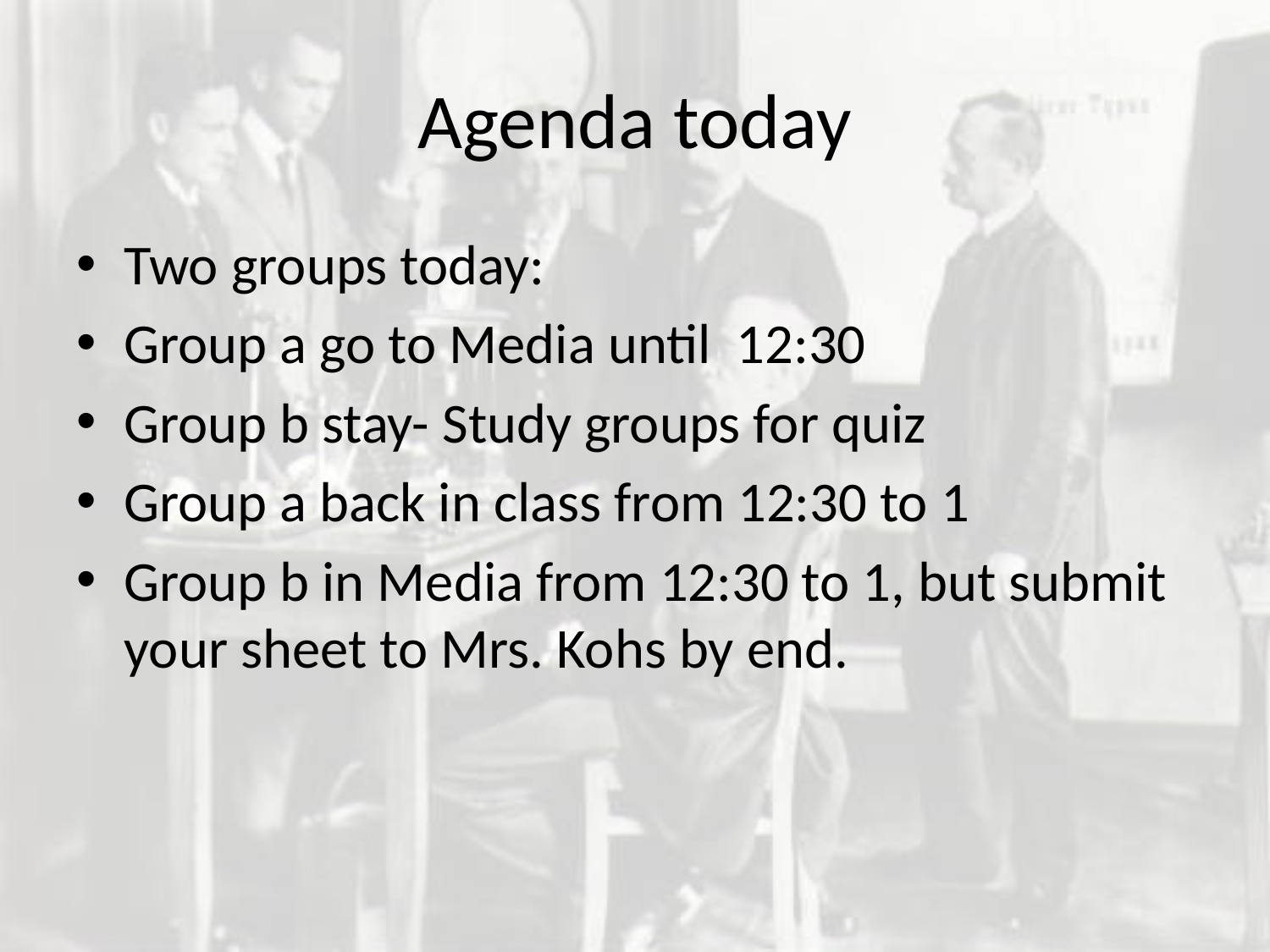

# Agenda today
Two groups today:
Group a go to Media until  12:30
Group b stay- Study groups for quiz
Group a back in class from 12:30 to 1
Group b in Media from 12:30 to 1, but submit your sheet to Mrs. Kohs by end.